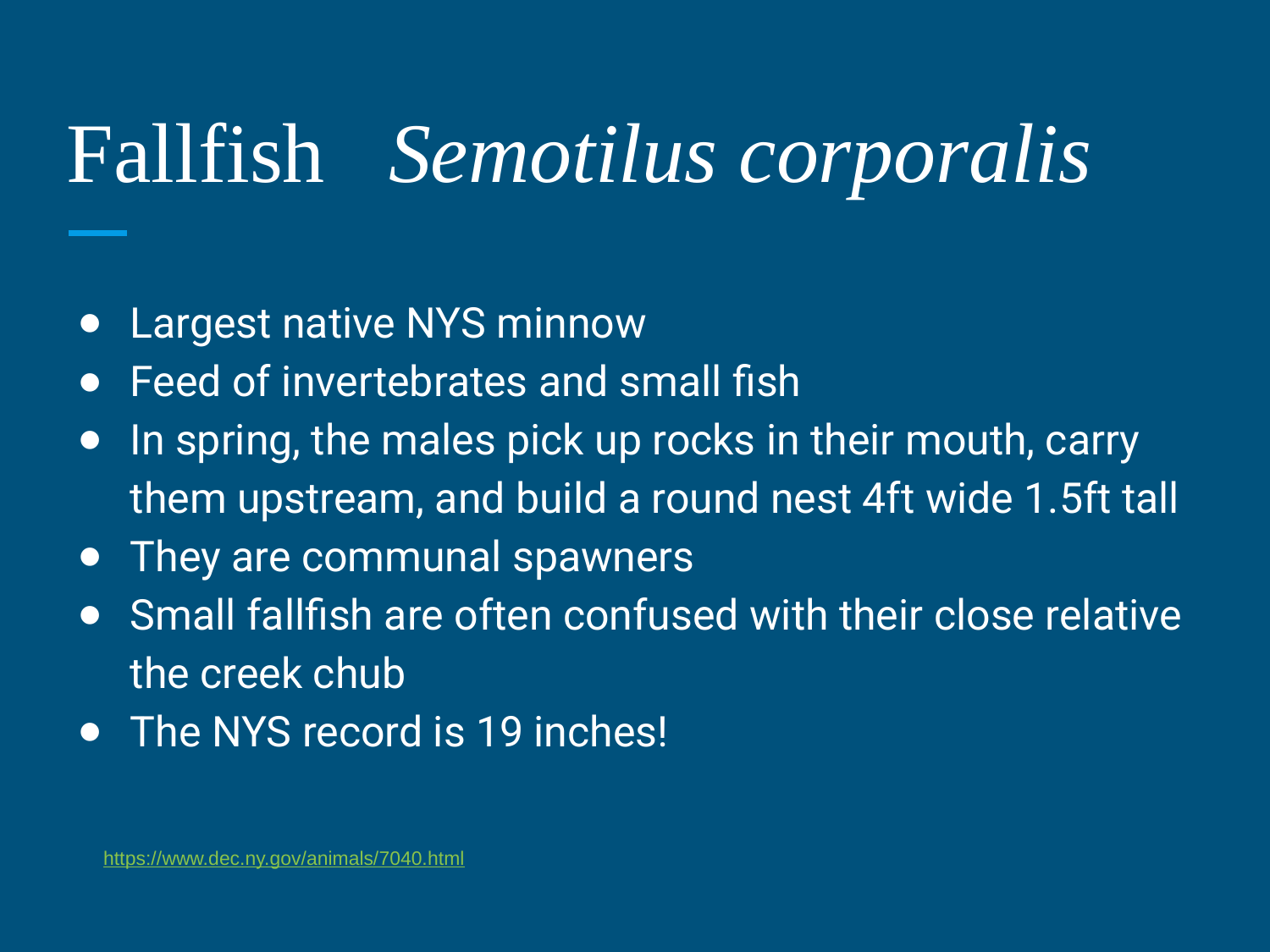

# Fallfish   Semotilus corporalis
Largest native NYS minnow
Feed of invertebrates and small fish
In spring, the males pick up rocks in their mouth, carry them upstream, and build a round nest 4ft wide 1.5ft tall
They are communal spawners
Small fallfish are often confused with their close relative the creek chub
The NYS record is 19 inches!

https://www.dec.ny.gov/animals/7040.html